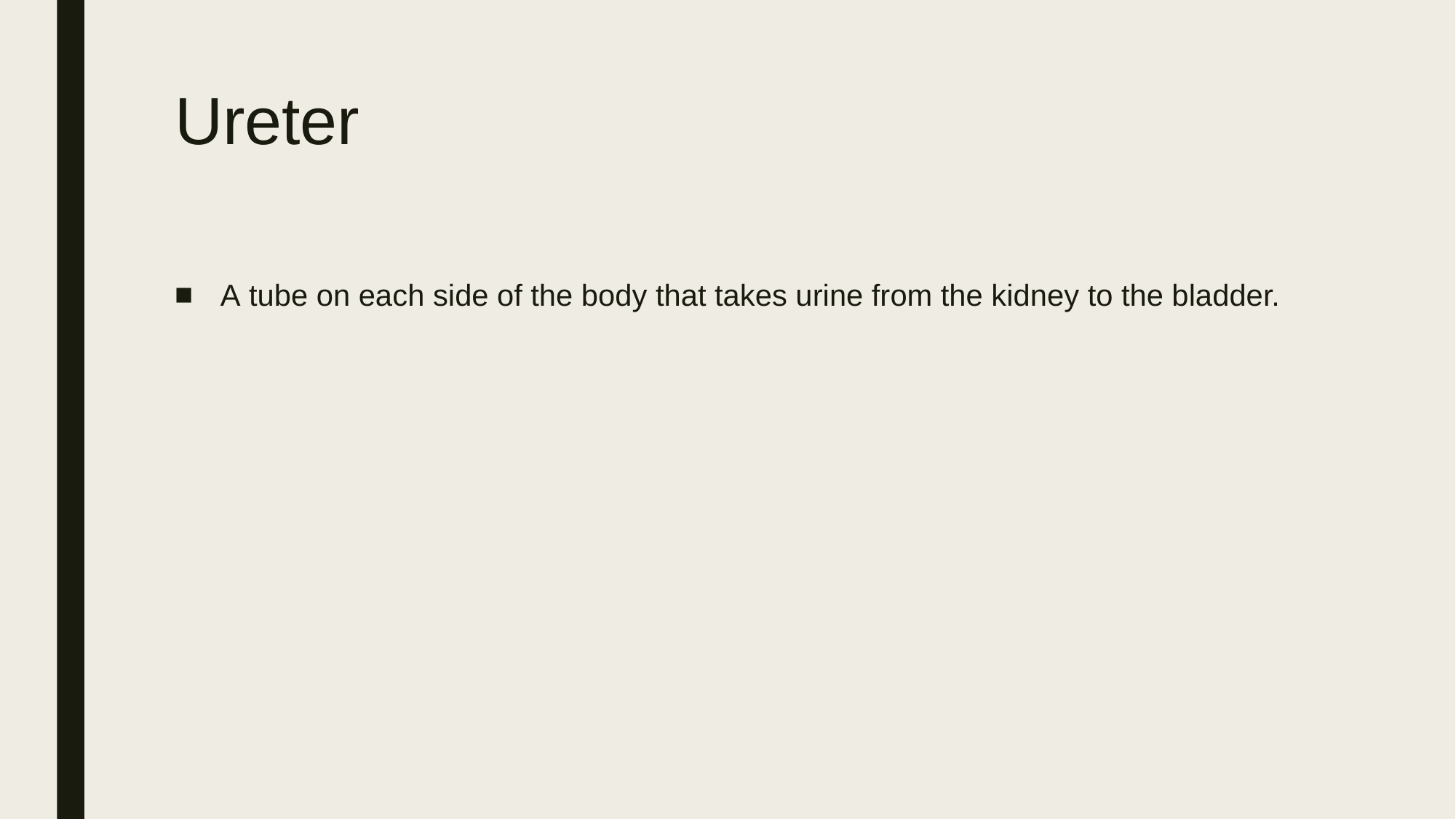

# Ureter
A tube on each side of the body that takes urine from the kidney to the bladder.